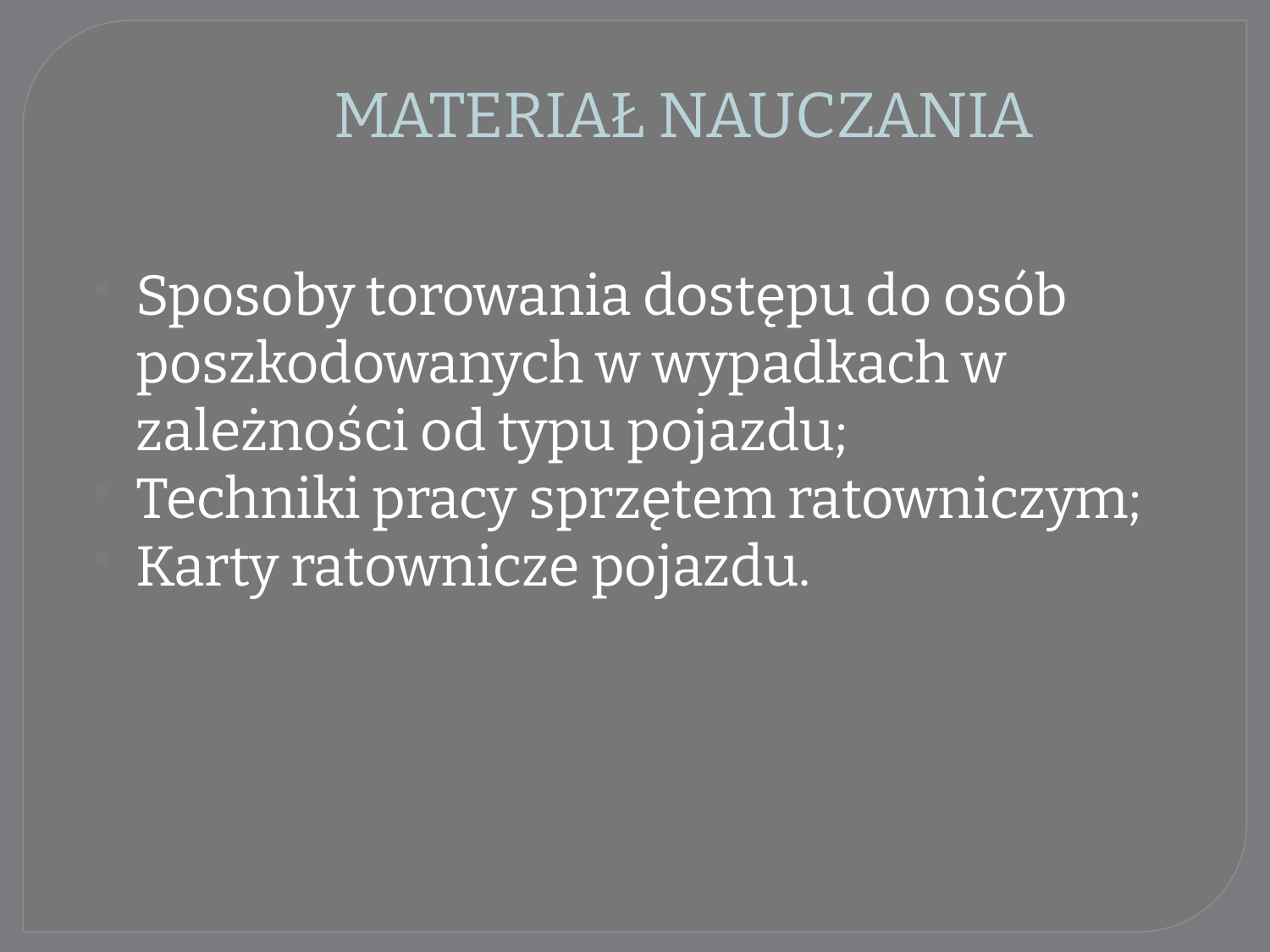

# MATERIAŁ NAUCZANIA

Sposoby torowania dostępu do osób poszkodowanych w wypadkach w zależności od typu pojazdu;
Techniki pracy sprzętem ratowniczym;
Karty ratownicze pojazdu.